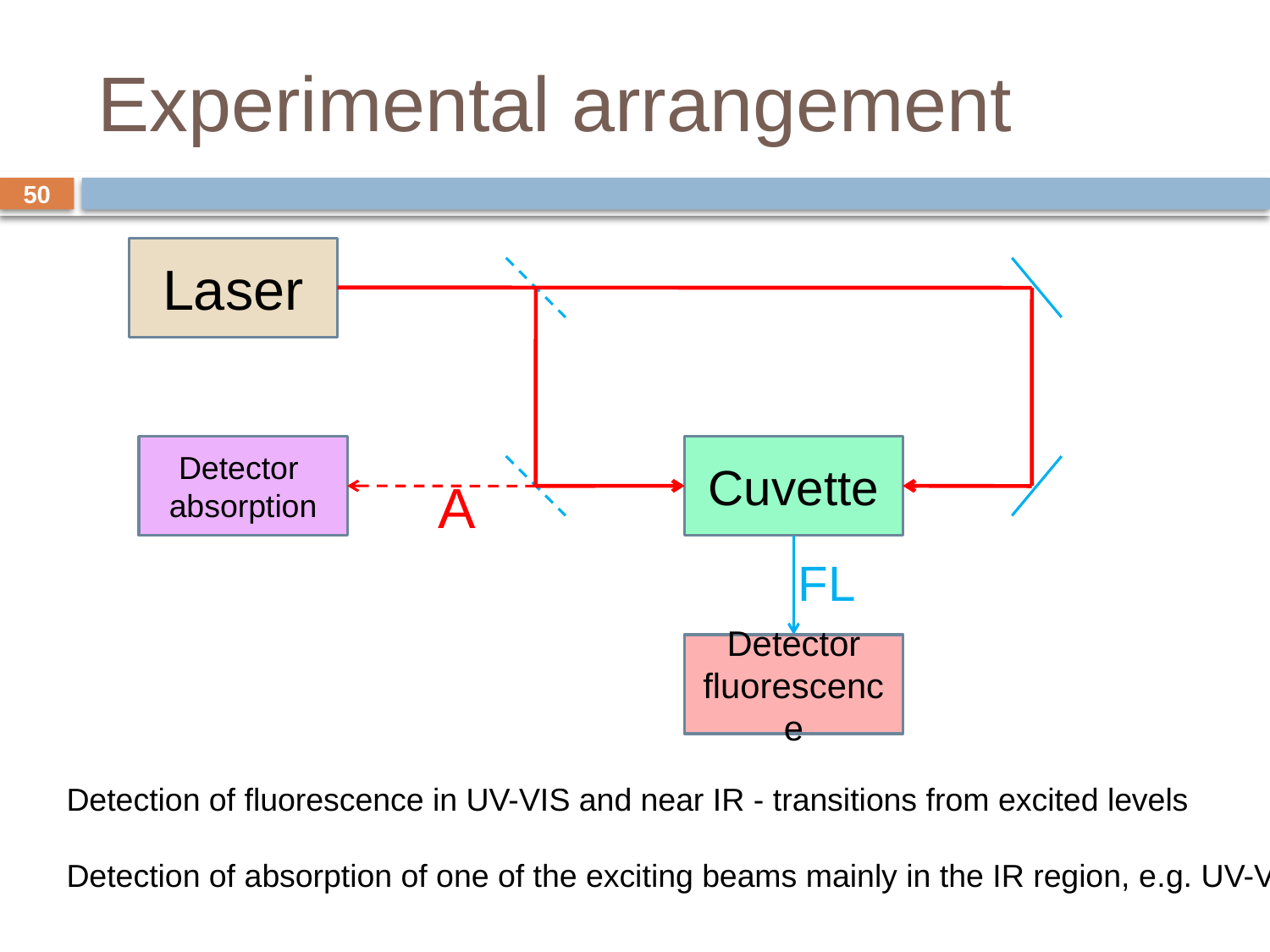

# Experimental arrangement
50
Laser
Detector
absorption
Cuvette
A
FL
Detector
fluorescence
Detection of fluorescence in UV-VIS and near IR - transitions from excited levels

Detection of absorption of one of the exciting beams mainly in the IR region, e.g. UV-VIS